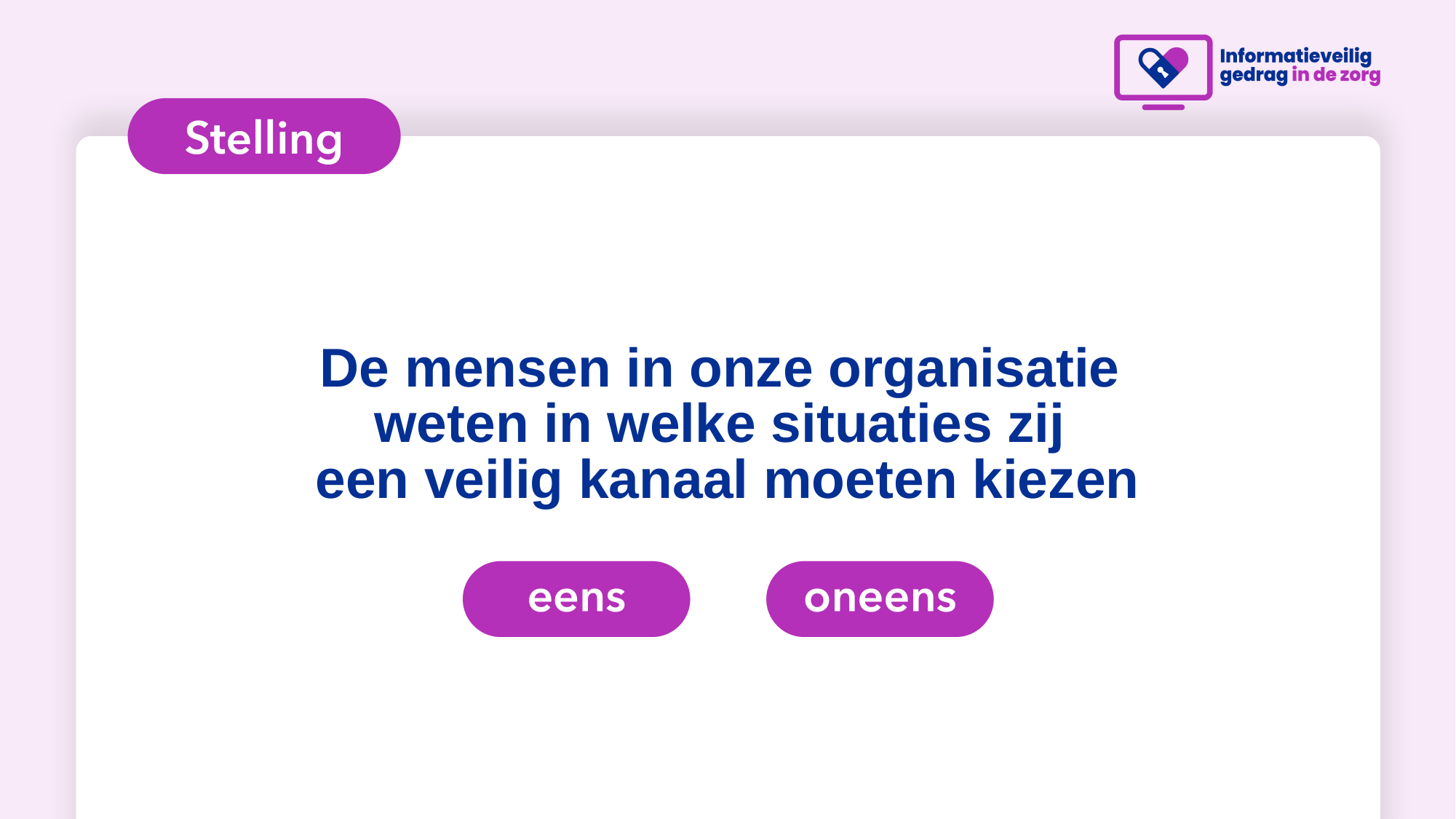

# De mensen in onze organisatie weten in welke situaties zij een veilig kanaal moeten kiezen